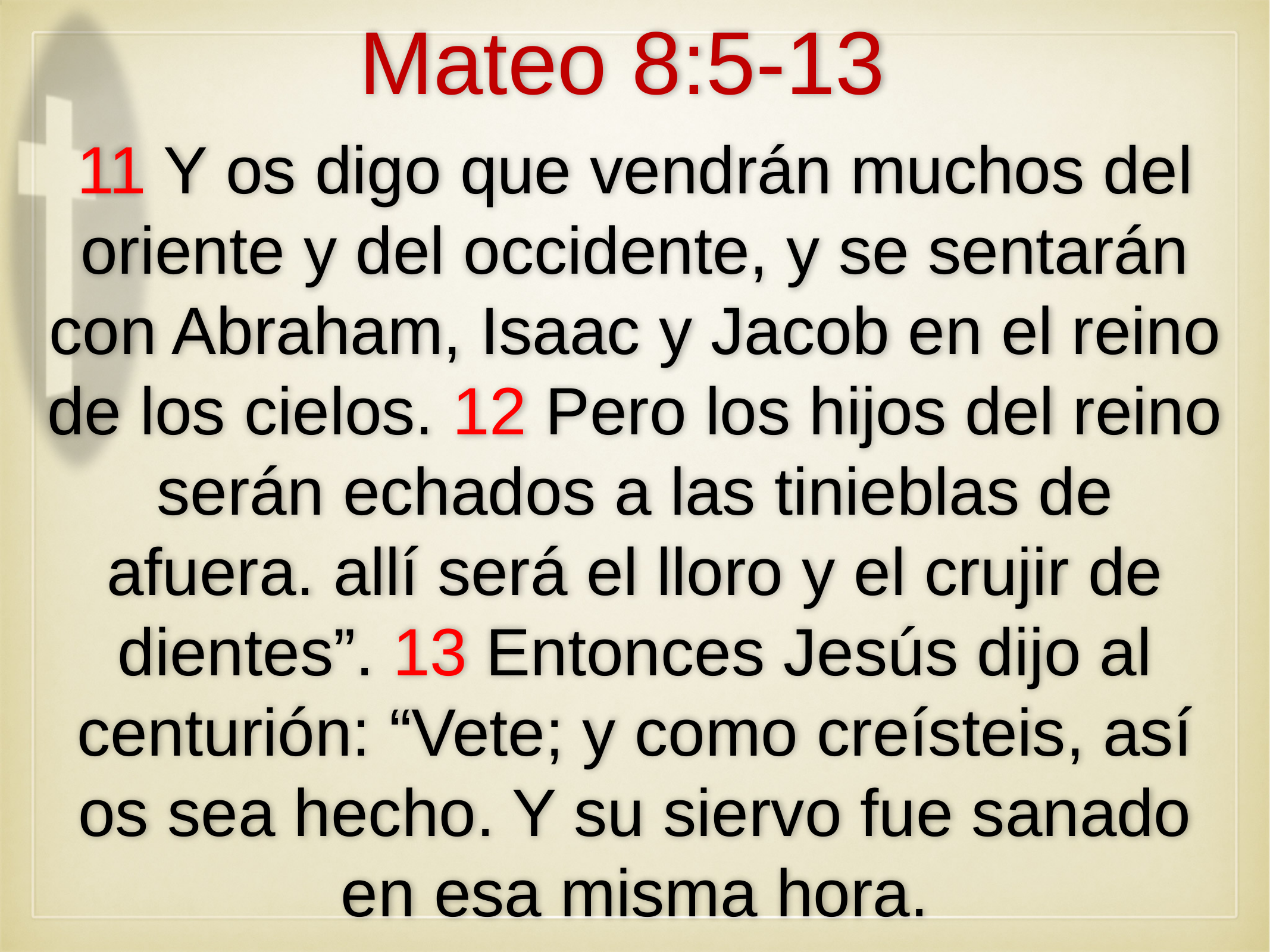

Mateo 8:5-13
11 Y os digo que vendrán muchos del oriente y del occidente, y se sentarán con Abraham, Isaac y Jacob en el reino de los cielos. 12 Pero los hijos del reino serán echados a las tinieblas de afuera. allí será el lloro y el crujir de dientes”. 13 Entonces Jesús dijo al centurión: “Vete; y como creísteis, así os sea hecho. Y su siervo fue sanado en esa misma hora.